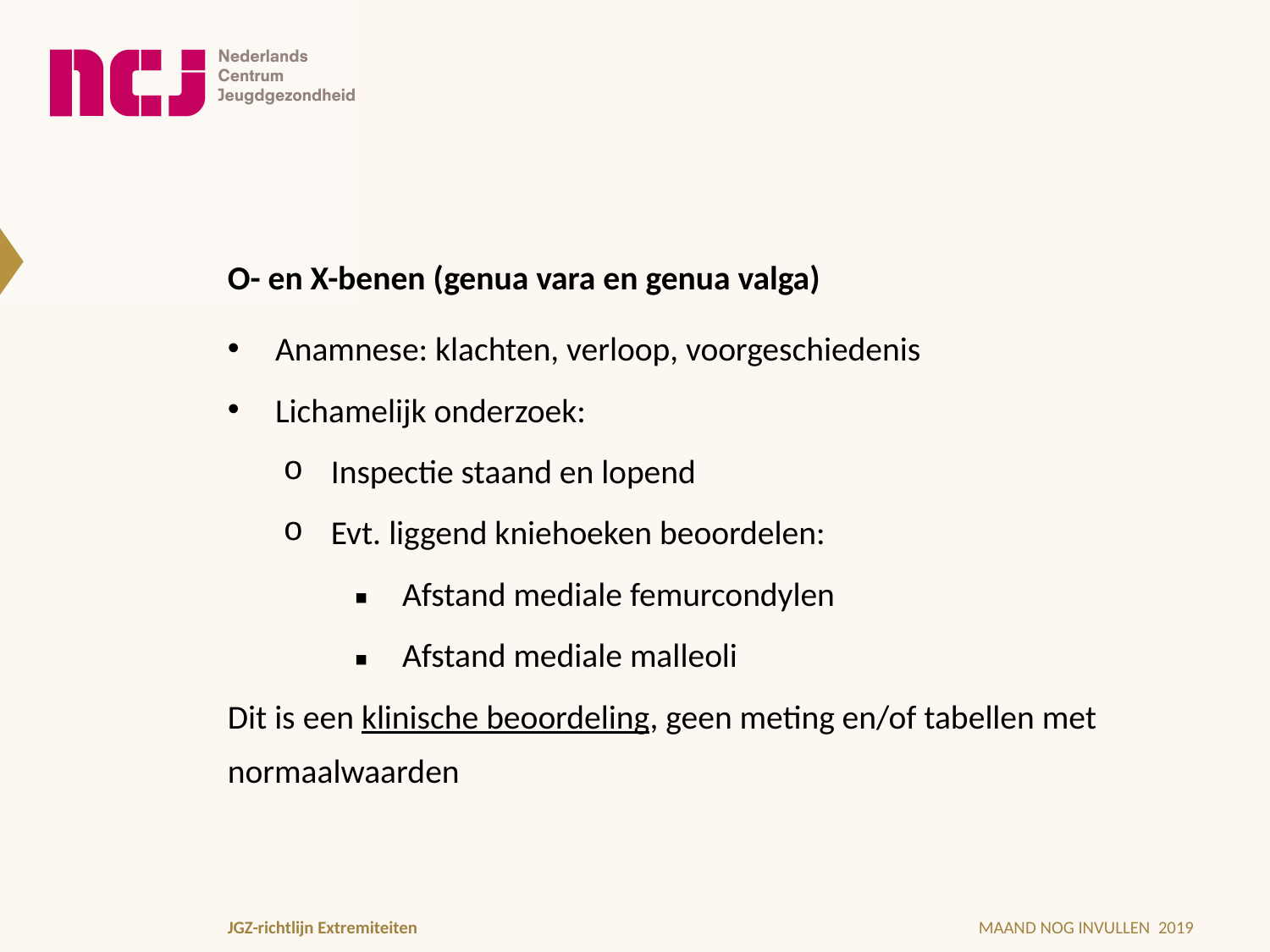

# O- en X-benen (genua vara en genua valga)
Anamnese: klachten, verloop, voorgeschiedenis
Lichamelijk onderzoek:
Inspectie staand en lopend
Evt. liggend kniehoeken beoordelen:
Afstand mediale femurcondylen
Afstand mediale malleoli
Dit is een klinische beoordeling, geen meting en/of tabellen met normaalwaarden

JGZ-richtlijn Extremiteiten
MAAND NOG INVULLEN  2019